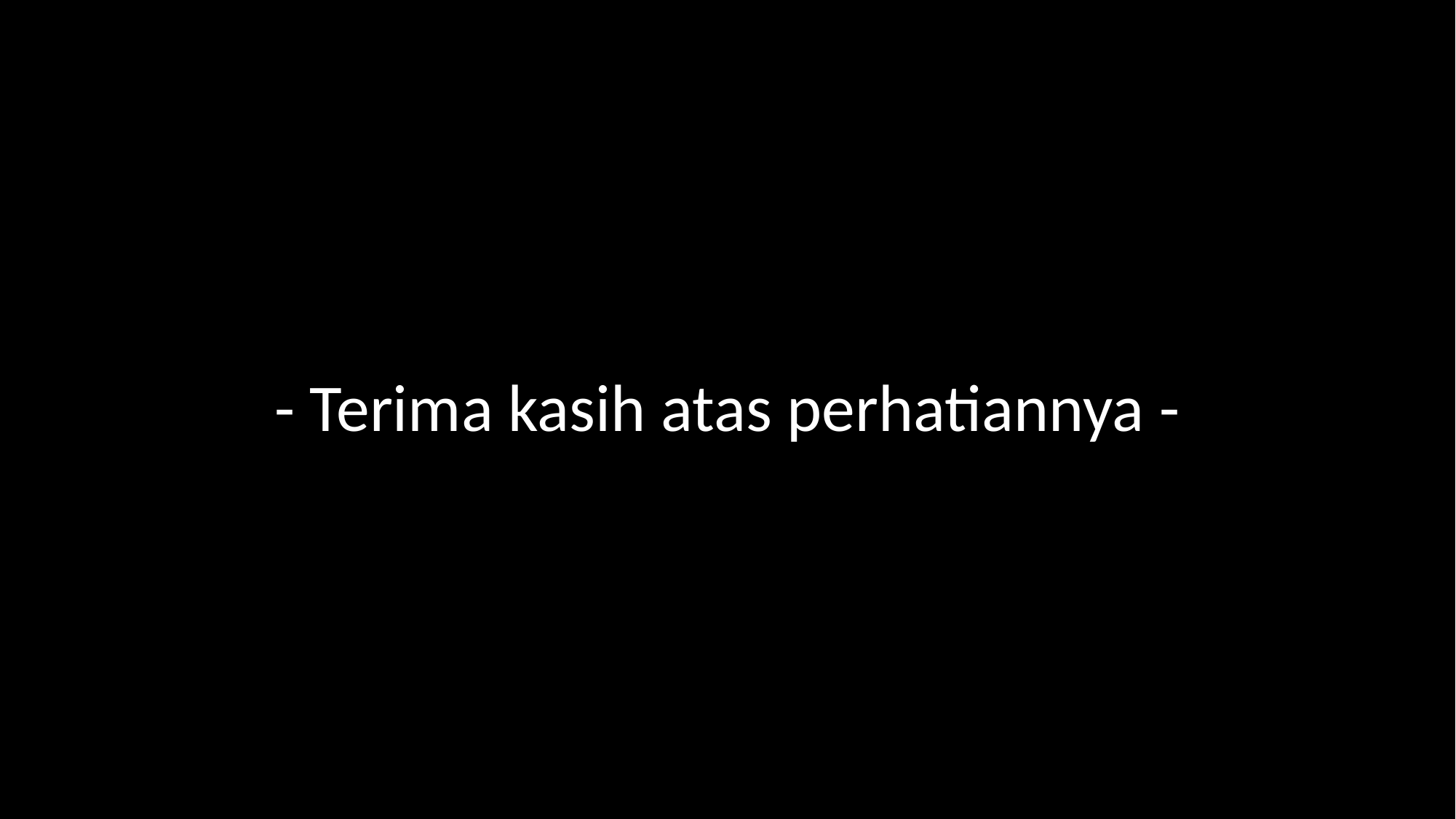

# - Terima kasih atas perhatiannya -